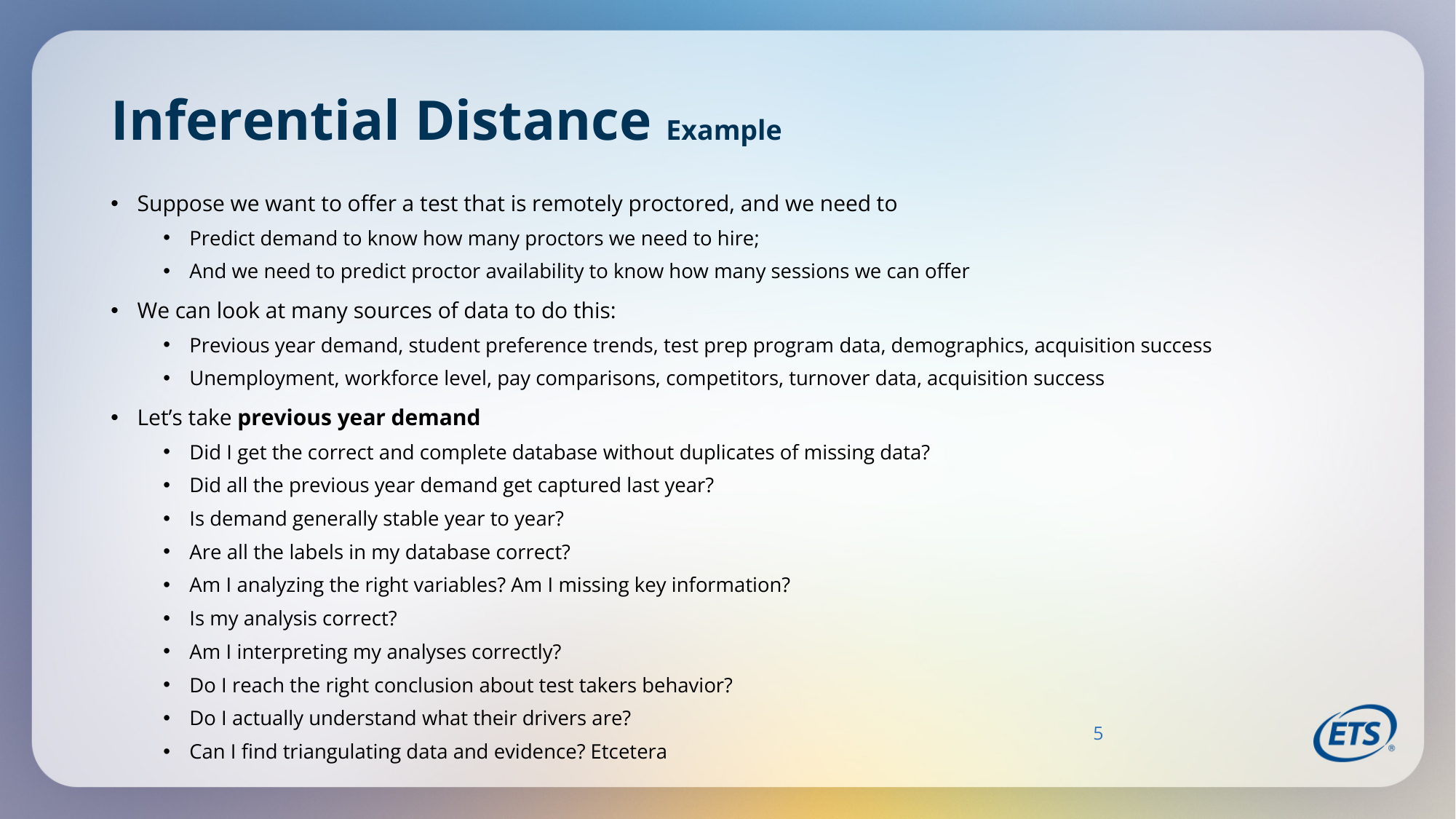

# Inferential Distance Example
Suppose we want to offer a test that is remotely proctored, and we need to
Predict demand to know how many proctors we need to hire;
And we need to predict proctor availability to know how many sessions we can offer
We can look at many sources of data to do this:
Previous year demand, student preference trends, test prep program data, demographics, acquisition success
Unemployment, workforce level, pay comparisons, competitors, turnover data, acquisition success
Let’s take previous year demand
Did I get the correct and complete database without duplicates of missing data?
Did all the previous year demand get captured last year?
Is demand generally stable year to year?
Are all the labels in my database correct?
Am I analyzing the right variables? Am I missing key information?
Is my analysis correct?
Am I interpreting my analyses correctly?
Do I reach the right conclusion about test takers behavior?
Do I actually understand what their drivers are?
Can I find triangulating data and evidence? Etcetera
5